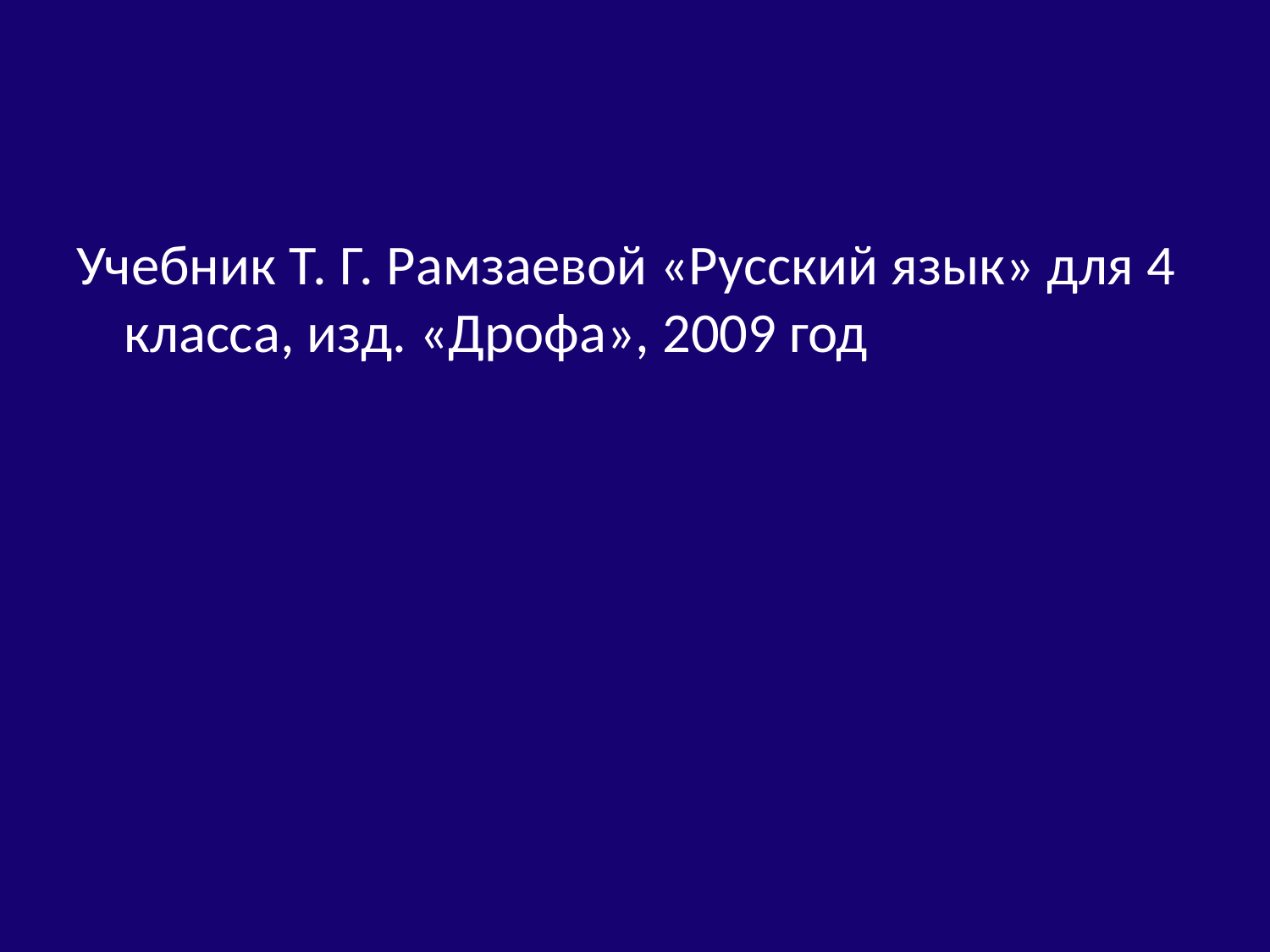

#
Учебник Т. Г. Рамзаевой «Русский язык» для 4 класса, изд. «Дрофа», 2009 год